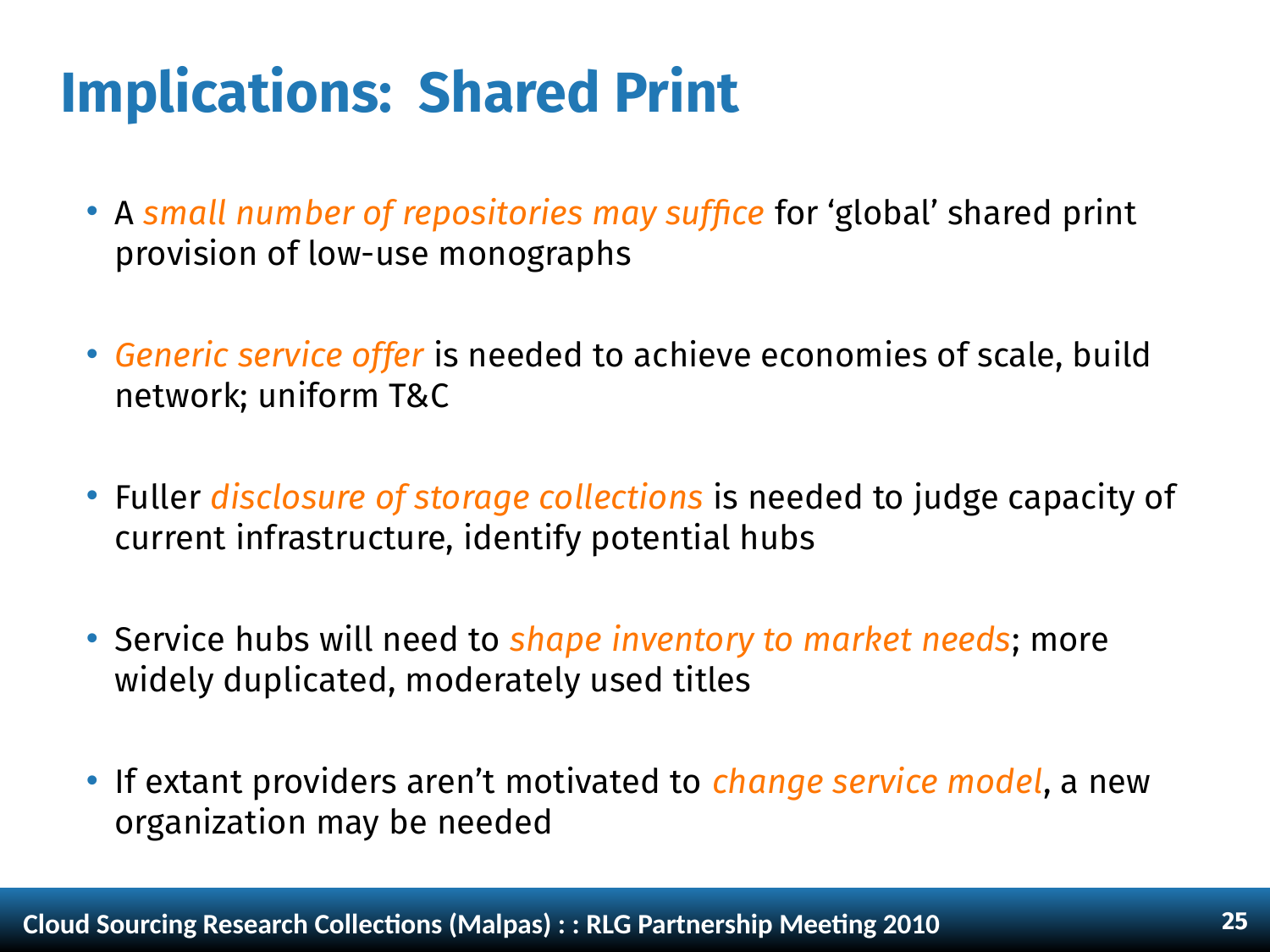

# Implications:  Shared Print
A small number of repositories may suffice for ‘global’ shared print provision of low-use monographs

Generic service offer is needed to achieve economies of scale, build network; uniform T&C

Fuller disclosure of storage collections is needed to judge capacity of current infrastructure, identify potential hubs

Service hubs will need to shape inventory to market needs; more widely duplicated, moderately used titles

If extant providers aren’t motivated to change service model, a new organization may be needed